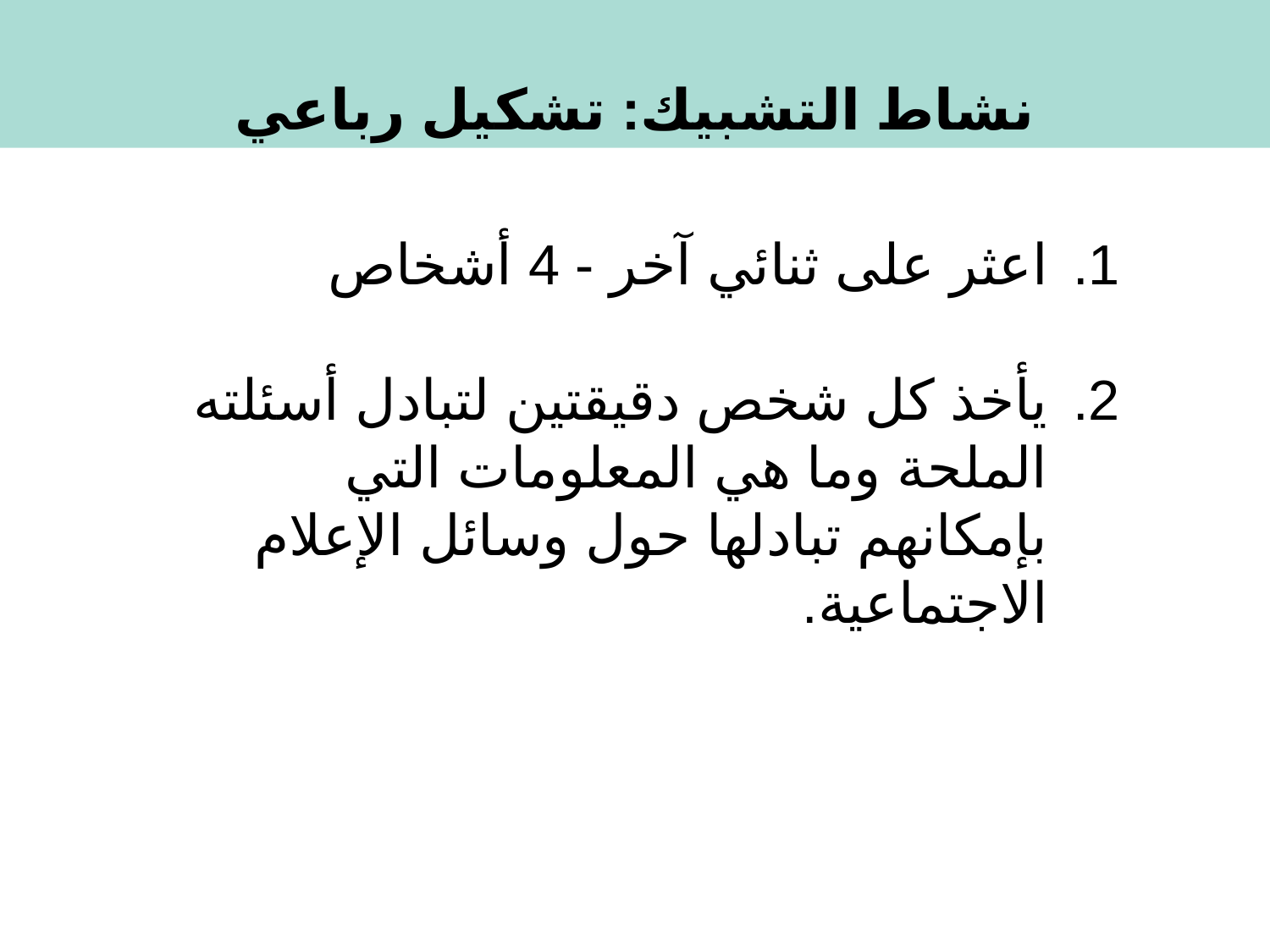

نشاط التشبيك: تشكيل رباعي

اعثر على ثنائي آخر - 4 أشخاص

يأخذ كل شخص دقيقتين لتبادل أسئلته الملحة وما هي المعلومات التي بإمكانهم تبادلها حول وسائل الإعلام الاجتماعية.